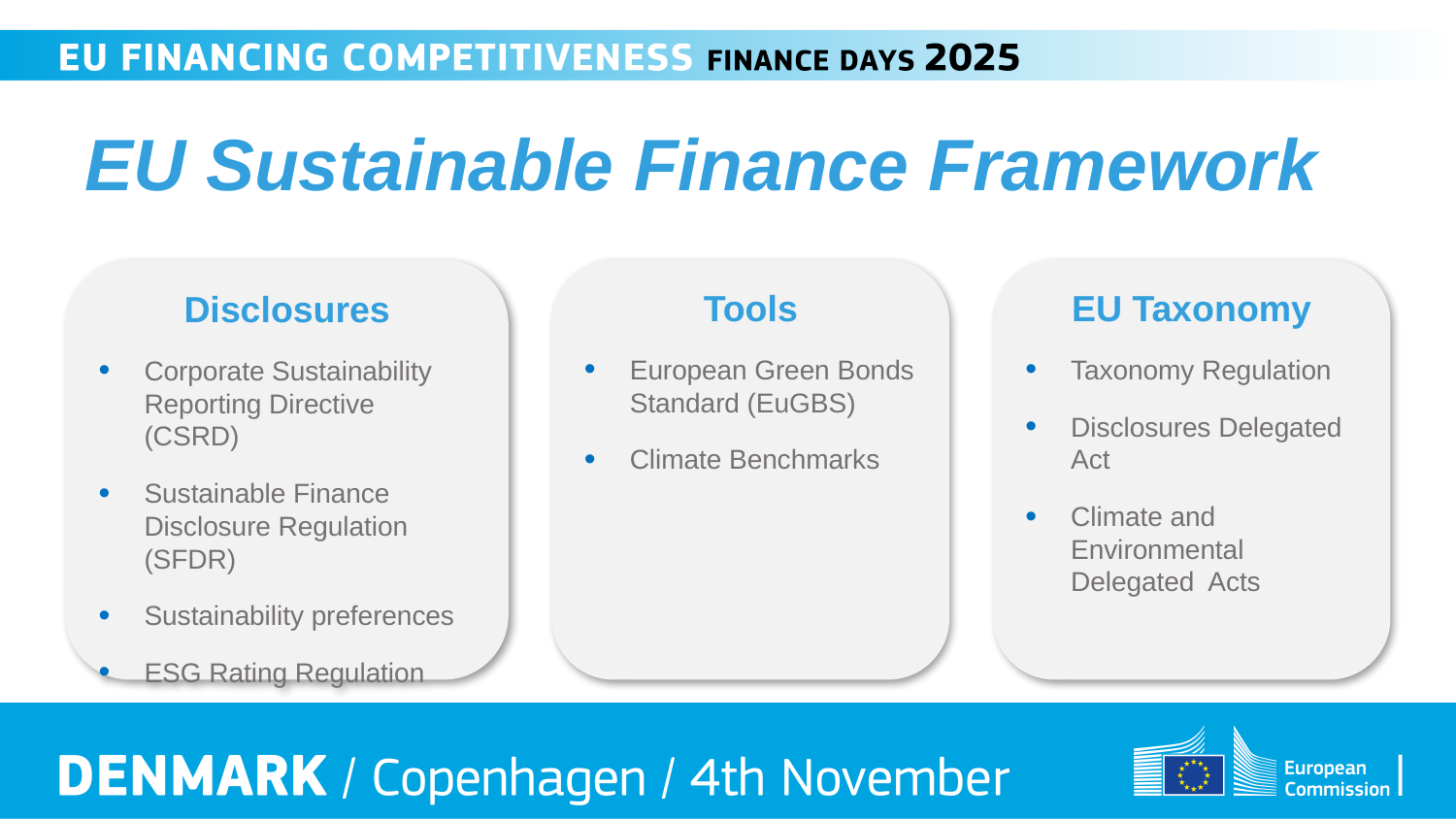

EU Sustainable Finance Framework
Disclosures
Corporate Sustainability Reporting Directive (CSRD)
Sustainable Finance Disclosure Regulation (SFDR)
Sustainability preferences
ESG Rating Regulation

Tools
European Green Bonds Standard (EuGBS)
Climate Benchmarks

EU Taxonomy
Taxonomy Regulation
Disclosures Delegated Act
Climate and Environmental Delegated  Acts